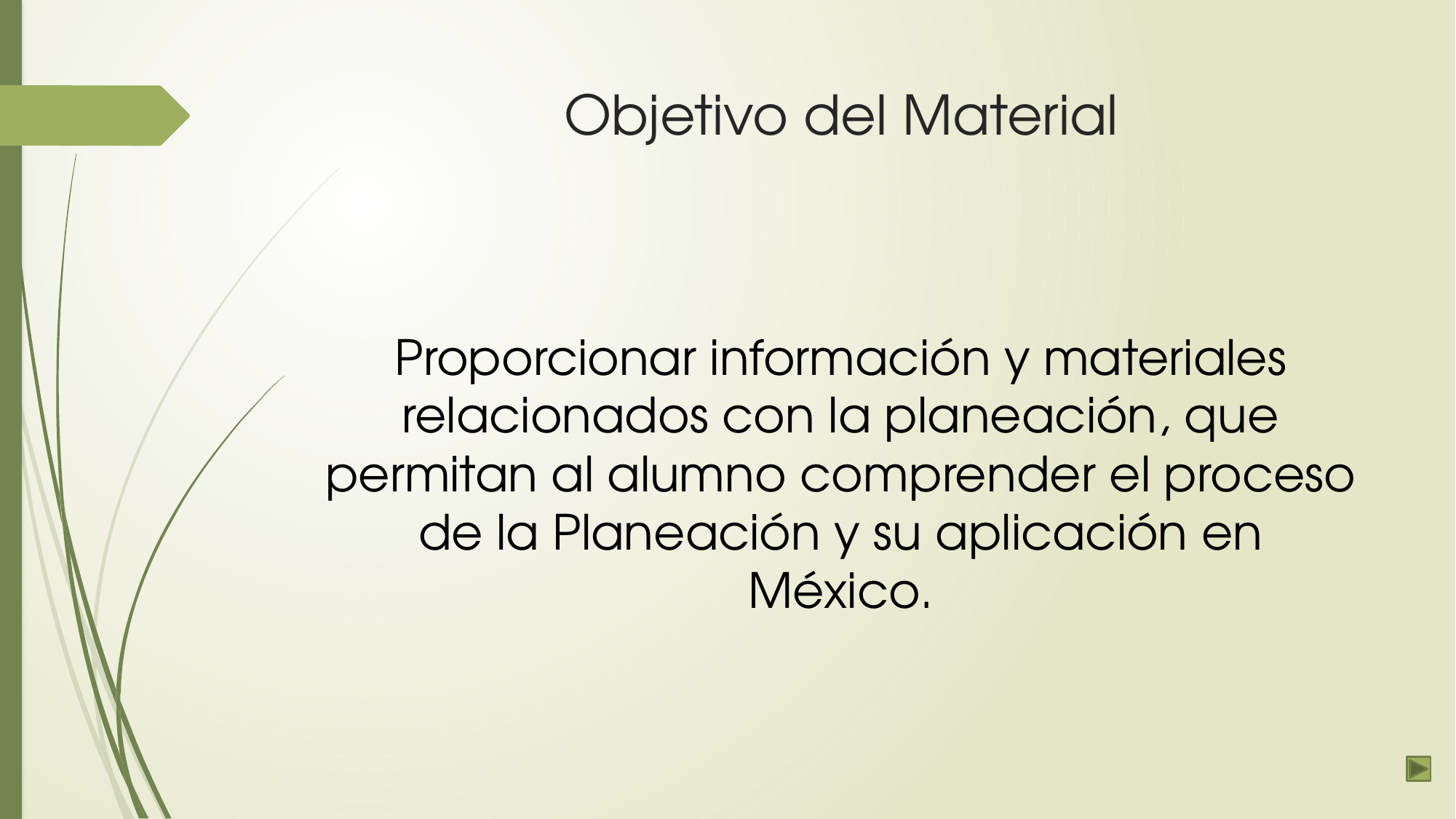

# Objetivo del Material

Proporcionar información y materiales relacionados con la planeación, que permitan al alumno comprender el proceso de la Planeación y su aplicación en México.